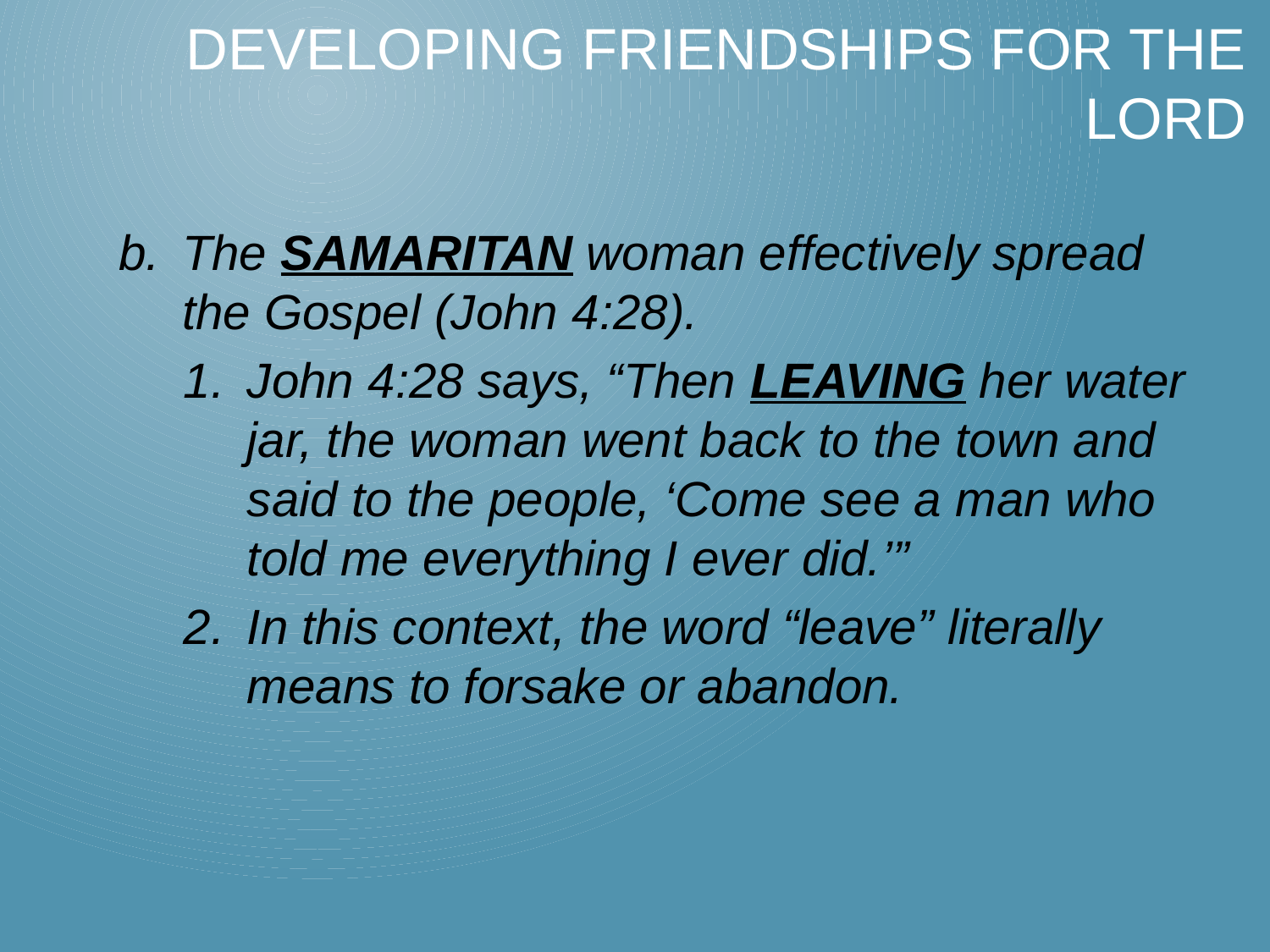

# Developing Friendships for the Lord
The SAMARITAN woman effectively spread the Gospel (John 4:28).
John 4:28 says, “Then LEAVING her water jar, the woman went back to the town and said to the people, ‘Come see a man who told me everything I ever did.’”
In this context, the word “leave” literally means to forsake or abandon.